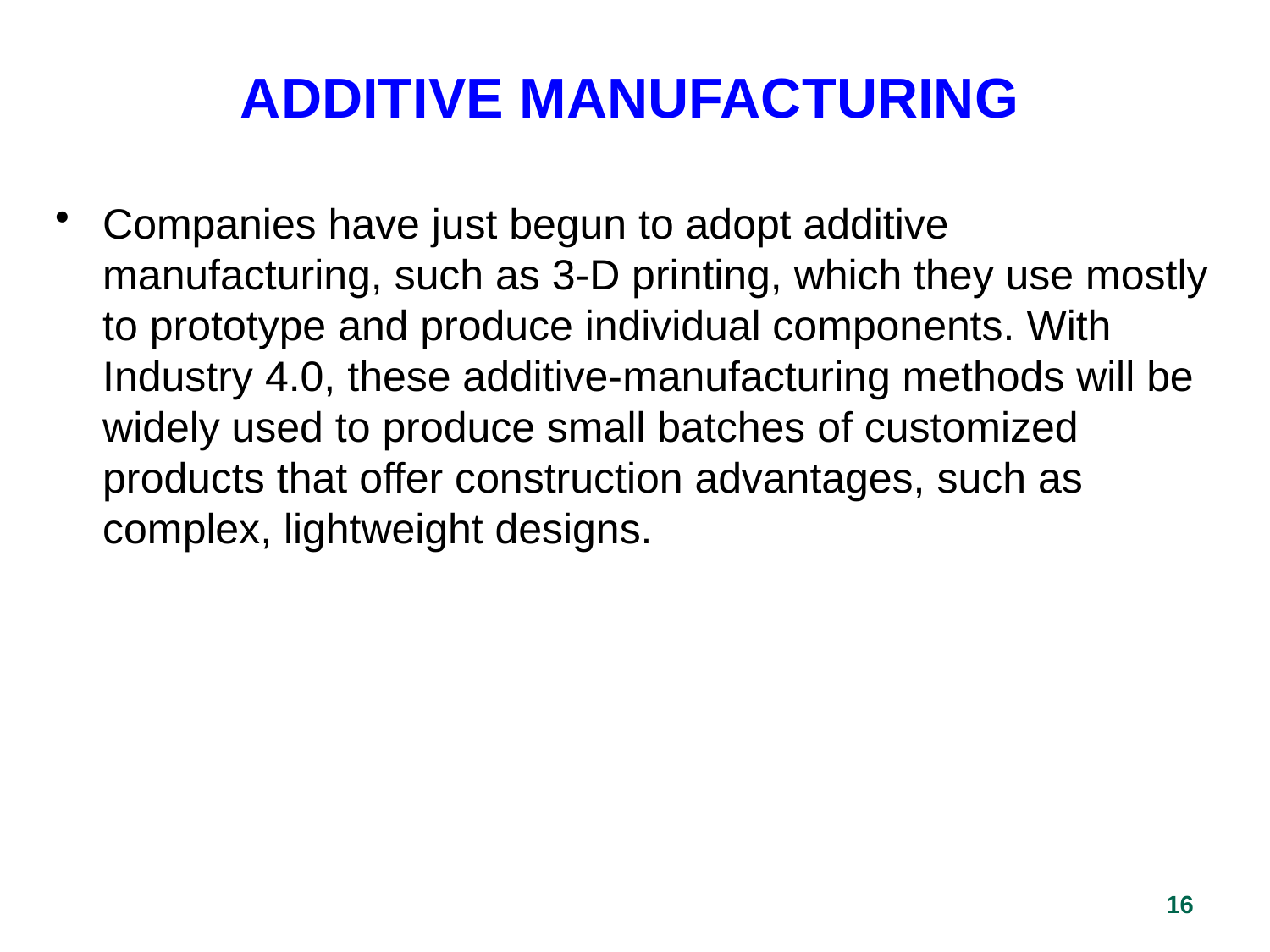

# ADDITIVE MANUFACTURING
Companies have just begun to adopt additive manufacturing, such as 3-D printing, which they use mostly to prototype and produce individual components. With Industry 4.0, these additive-manufacturing methods will be widely used to produce small batches of customized products that offer construction advantages, such as complex, lightweight designs.

16